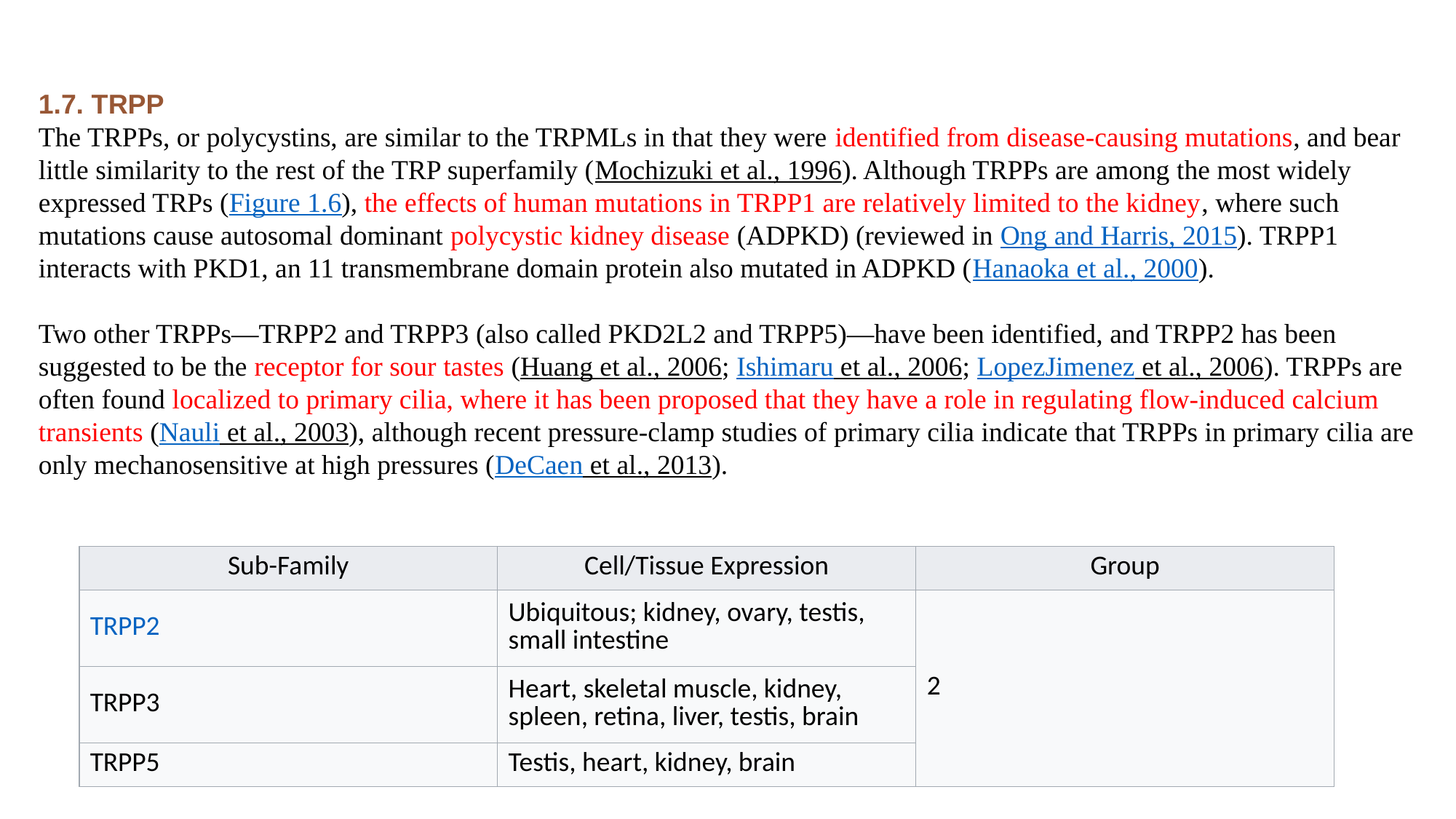

1.7. TRPP
The TRPPs, or polycystins, are similar to the TRPMLs in that they were identified from disease-causing mutations, and bear little similarity to the rest of the TRP superfamily (Mochizuki et al., 1996). Although TRPPs are among the most widely expressed TRPs (Figure 1.6), the effects of human mutations in TRPP1 are relatively limited to the kidney, where such mutations cause autosomal dominant polycystic kidney disease (ADPKD) (reviewed in Ong and Harris, 2015). TRPP1 interacts with PKD1, an 11 transmembrane domain protein also mutated in ADPKD (Hanaoka et al., 2000).

Two other TRPPs—TRPP2 and TRPP3 (also called PKD2L2 and TRPP5)—have been identified, and TRPP2 has been suggested to be the receptor for sour tastes (Huang et al., 2006; Ishimaru et al., 2006; LopezJimenez et al., 2006). TRPPs are often found localized to primary cilia, where it has been proposed that they have a role in regulating flow-induced calcium transients (Nauli et al., 2003), although recent pressure-clamp studies of primary cilia indicate that TRPPs in primary cilia are only mechanosensitive at high pressures (DeCaen et al., 2013).

| Sub-Family | Cell/Tissue Expression | Group |
| --- | --- | --- |
| TRPP2 | Ubiquitous; kidney, ovary, testis, small intestine | 2 |
| TRPP3 | Heart, skeletal muscle, kidney, spleen, retina, liver, testis, brain |  |
| TRPP5 | Testis, heart, kidney, brain |  |